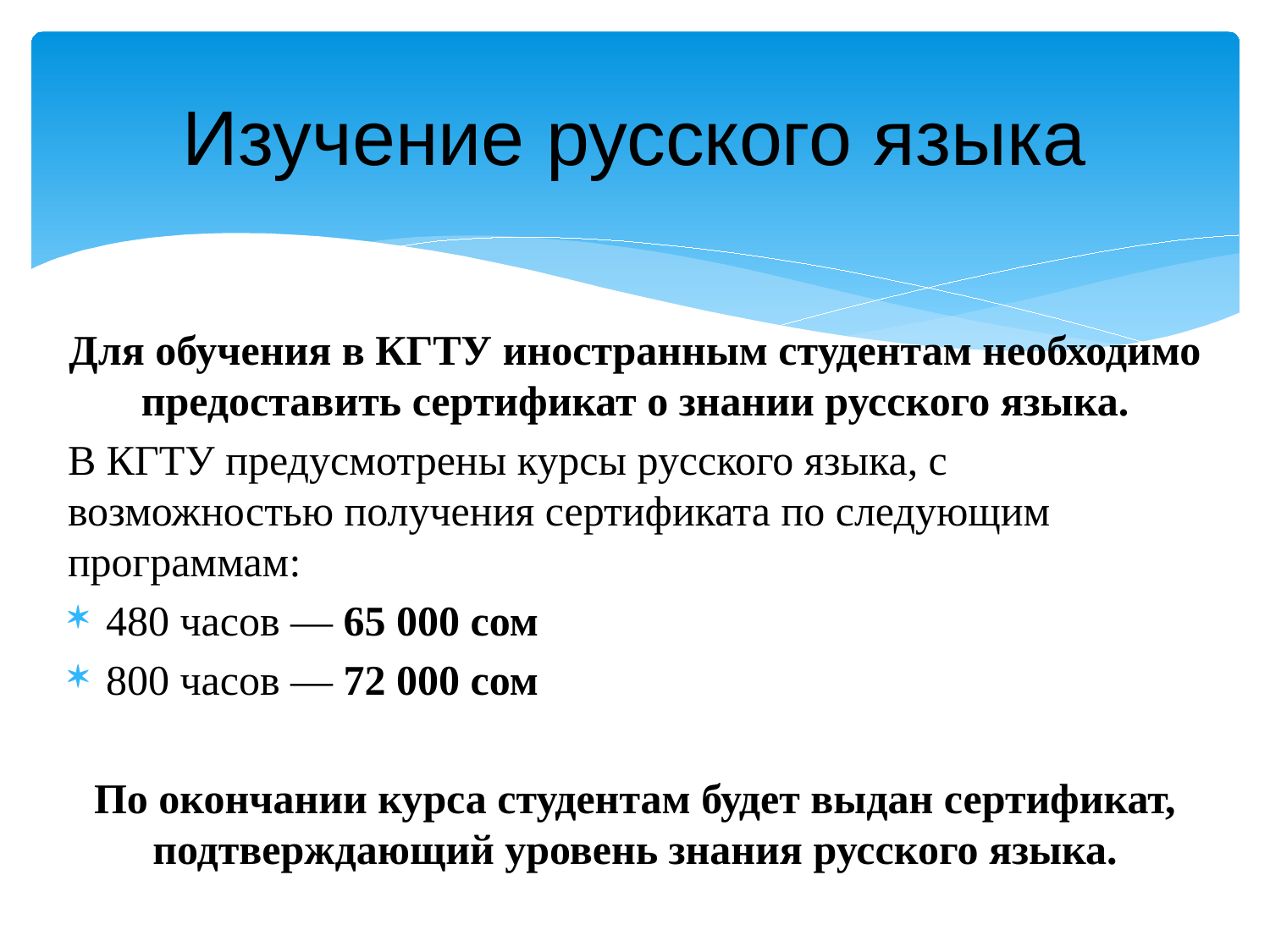

# Изучение русского языка
Для обучения в КГТУ иностранным студентам необходимо предоставить сертификат о знании русского языка.
В КГТУ предусмотрены курсы русского языка, с возможностью получения сертификата по следующим программам:
480 часов — 65 000 сом
800 часов — 72 000 сом

По окончании курса студентам будет выдан сертификат, подтверждающий уровень знания русского языка.